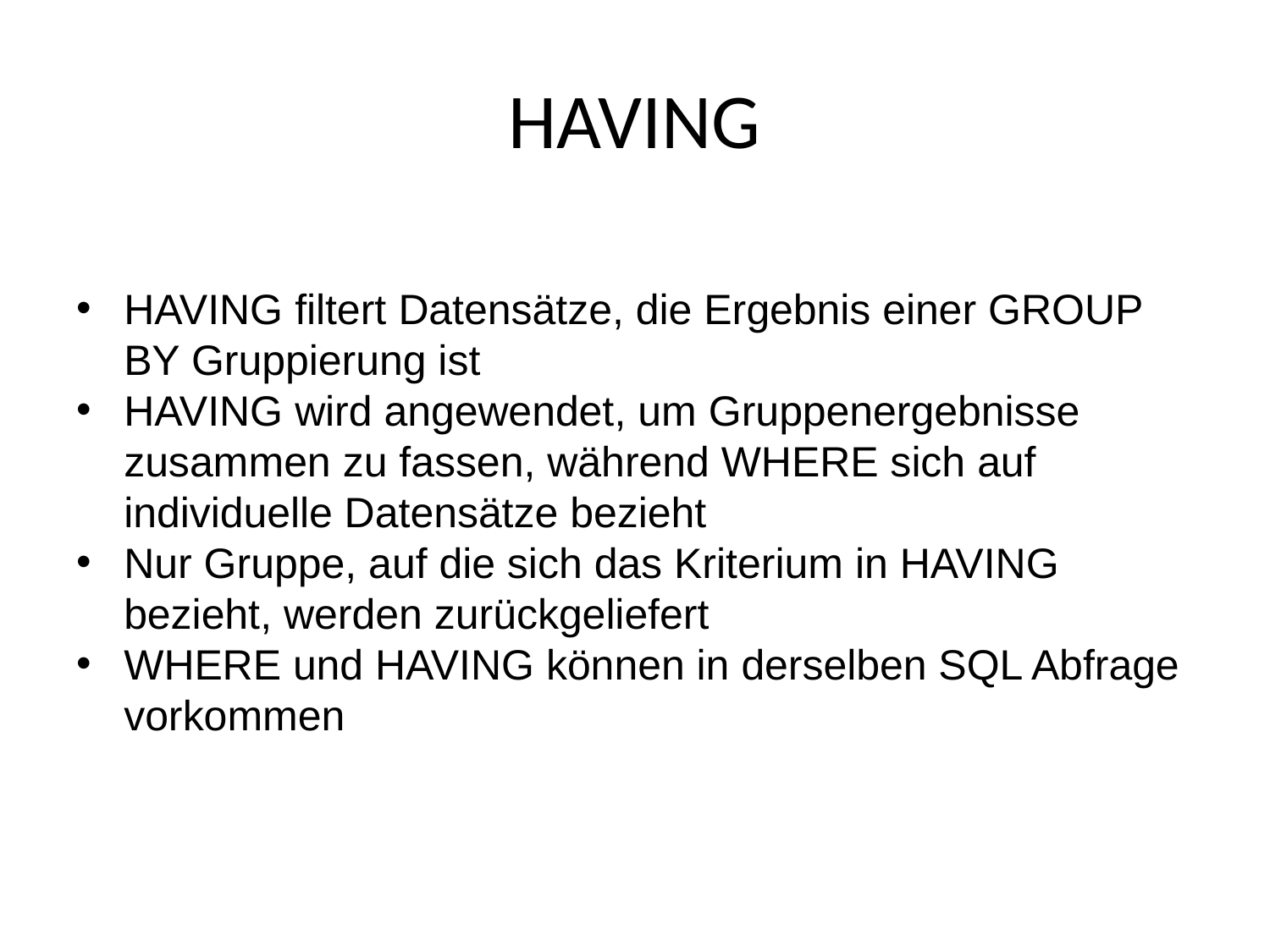

# HAVING
HAVING filtert Datensätze, die Ergebnis einer GROUP BY Gruppierung ist
HAVING wird angewendet, um Gruppenergebnisse zusammen zu fassen, während WHERE sich auf individuelle Datensätze bezieht
Nur Gruppe, auf die sich das Kriterium in HAVING bezieht, werden zurückgeliefert
WHERE und HAVING können in derselben SQL Abfrage vorkommen